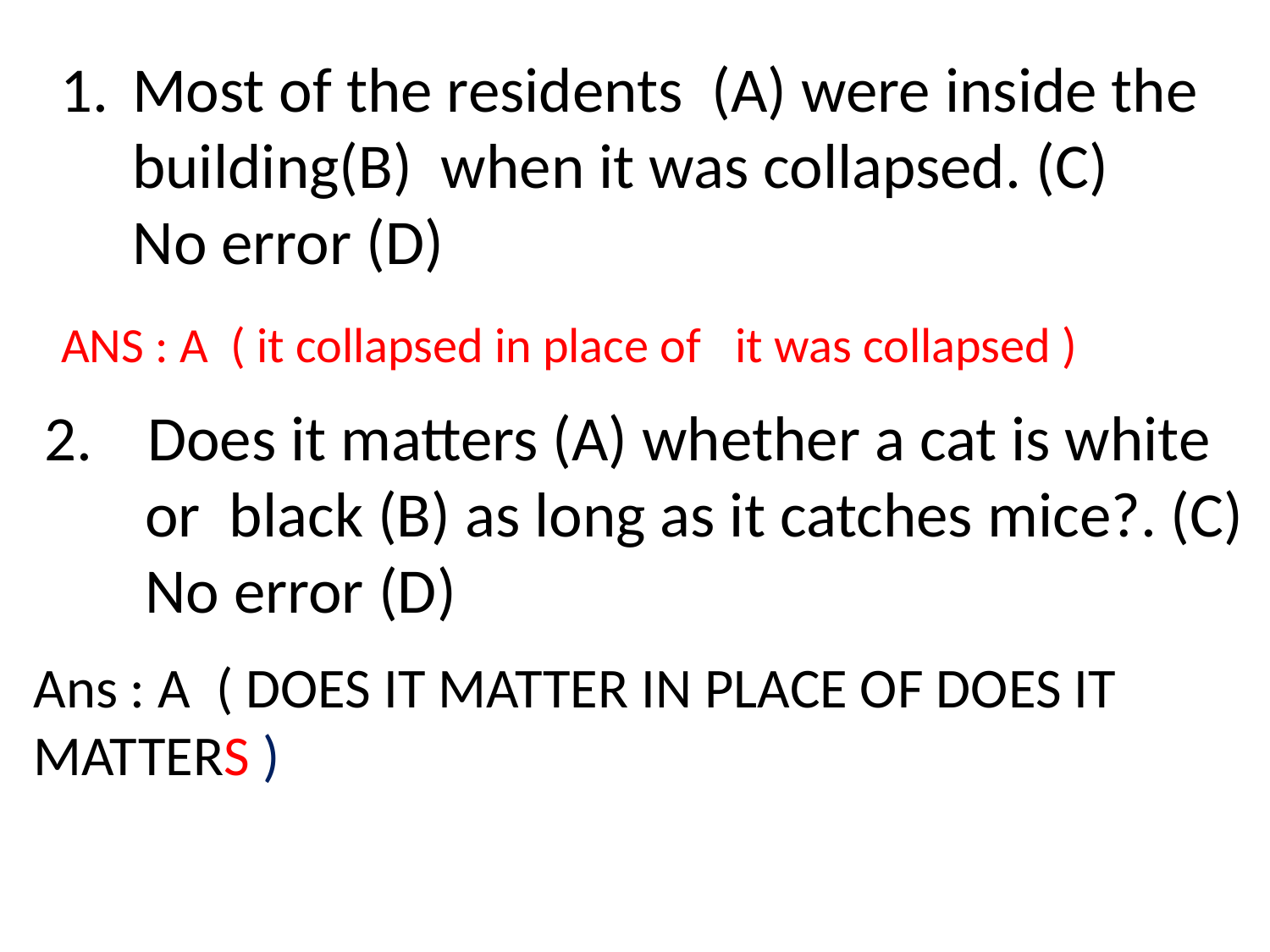

Most of the residents  (A) were inside the building(B)  when it was collapsed. (C)
     No error (D)
ANS : A  ( it collapsed in place of   it was collapsed )
Does it matters (A) whether a cat is white
       or  black (B) as long as it catches mice?. (C)
       No error (D)
Ans : A  ( DOES IT MATTER IN PLACE OF DOES IT MATTERS )